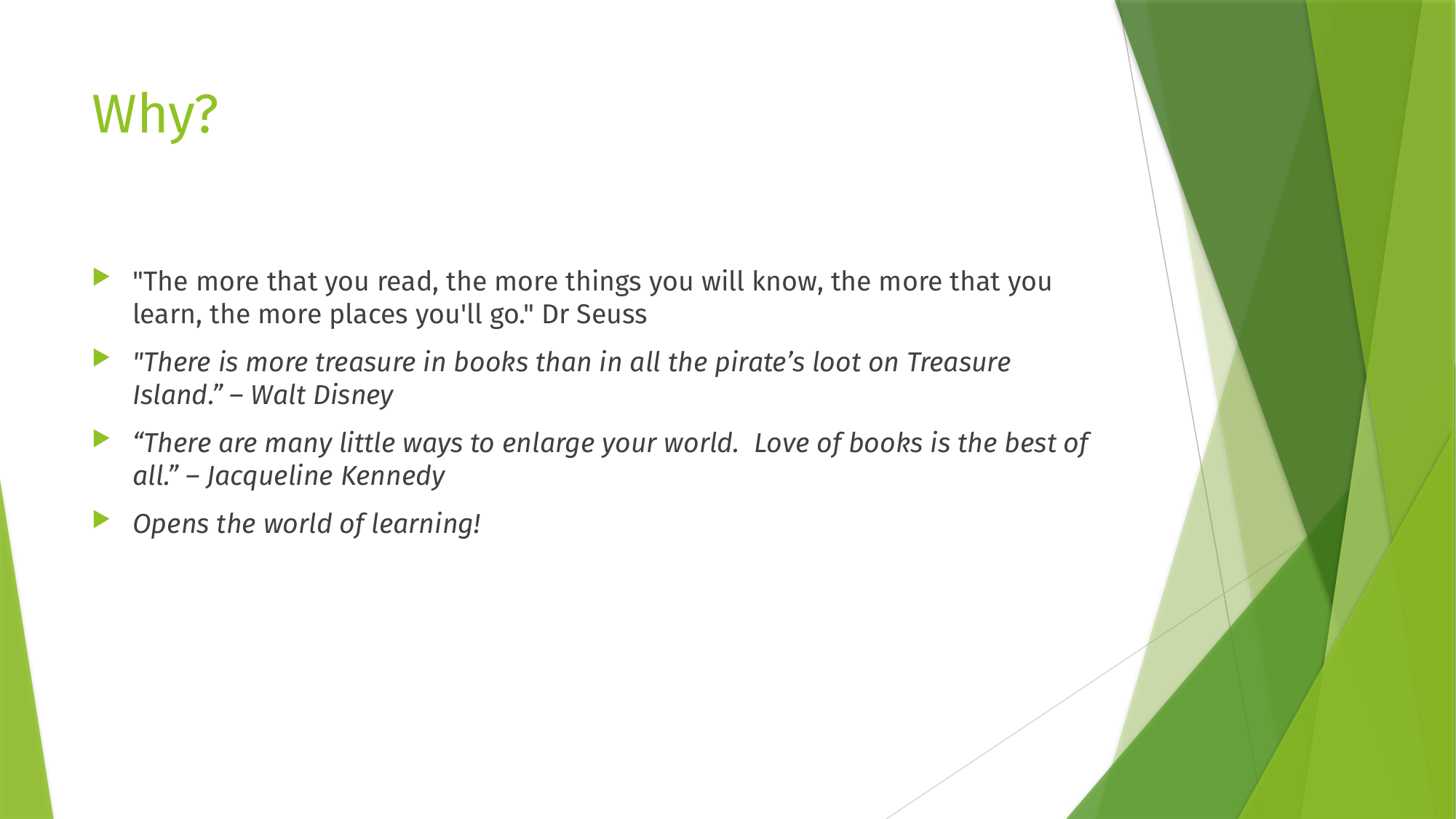

# Why?
"The more that you read, the more things you will know, the more that you learn, the more places you'll go." Dr Seuss
"There is more treasure in books than in all the pirate’s loot on Treasure Island.” – Walt Disney
“There are many little ways to enlarge your world.  Love of books is the best of all.” – Jacqueline Kennedy
Opens the world of learning!